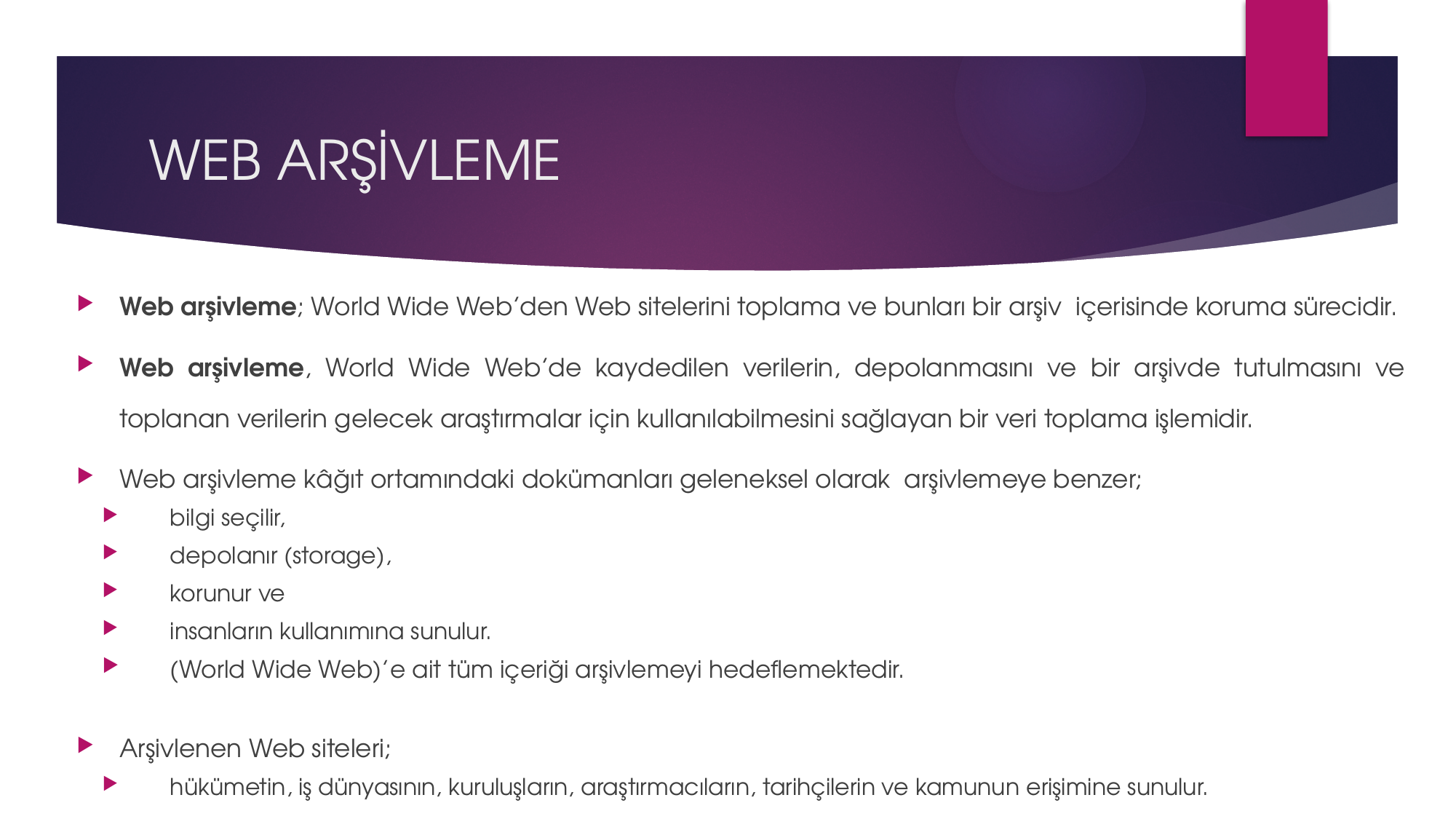

# WEB ARŞİVLEME
Web arşivleme; World Wide Web’den Web sitelerini toplama ve bunları bir arşiv  içerisinde koruma sürecidir.
Web arşivleme, World Wide Web’de kaydedilen verilerin, depolanmasını ve bir arşivde tutulmasını ve toplanan verilerin gelecek araştırmalar için kullanılabilmesini sağlayan bir veri toplama işlemidir.
Web arşivleme kâğıt ortamındaki dokümanları geleneksel olarak  arşivlemeye benzer;
bilgi seçilir,
depolanır (storage),
korunur ve
insanların kullanımına sunulur.
(World Wide Web)’e ait tüm içeriği arşivlemeyi hedeflemektedir.

Arşivlenen Web siteleri;
hükümetin, iş dünyasının, kuruluşların, araştırmacıların, tarihçilerin ve kamunun erişimine sunulur.